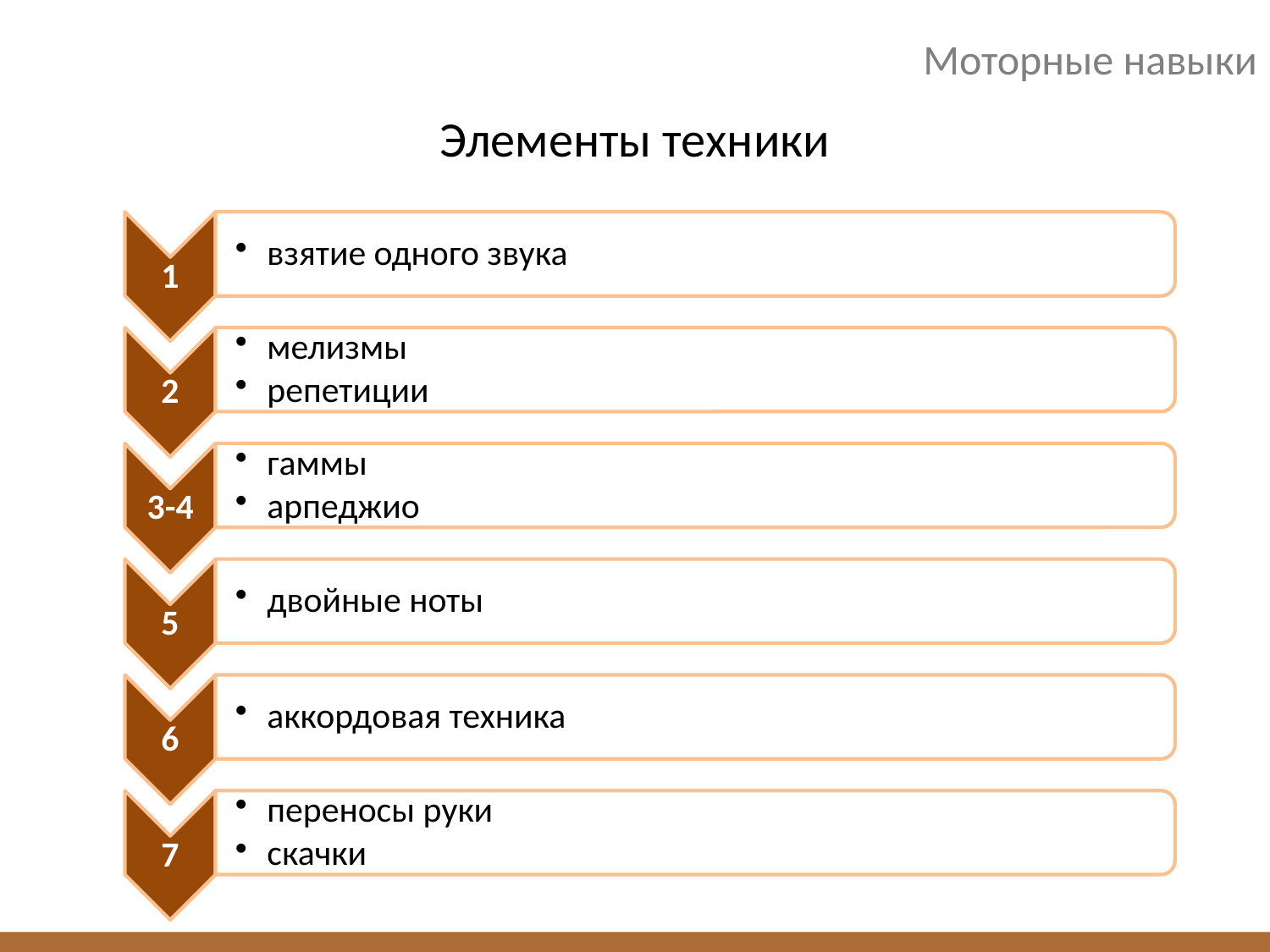

# Моторные навыки
Элементы техники
1
взятие одного звука
2
мелизмы
репетиции
3-4
гаммы
арпеджио
5
двойные ноты
6
аккордовая техника
7
переносы руки
скачки